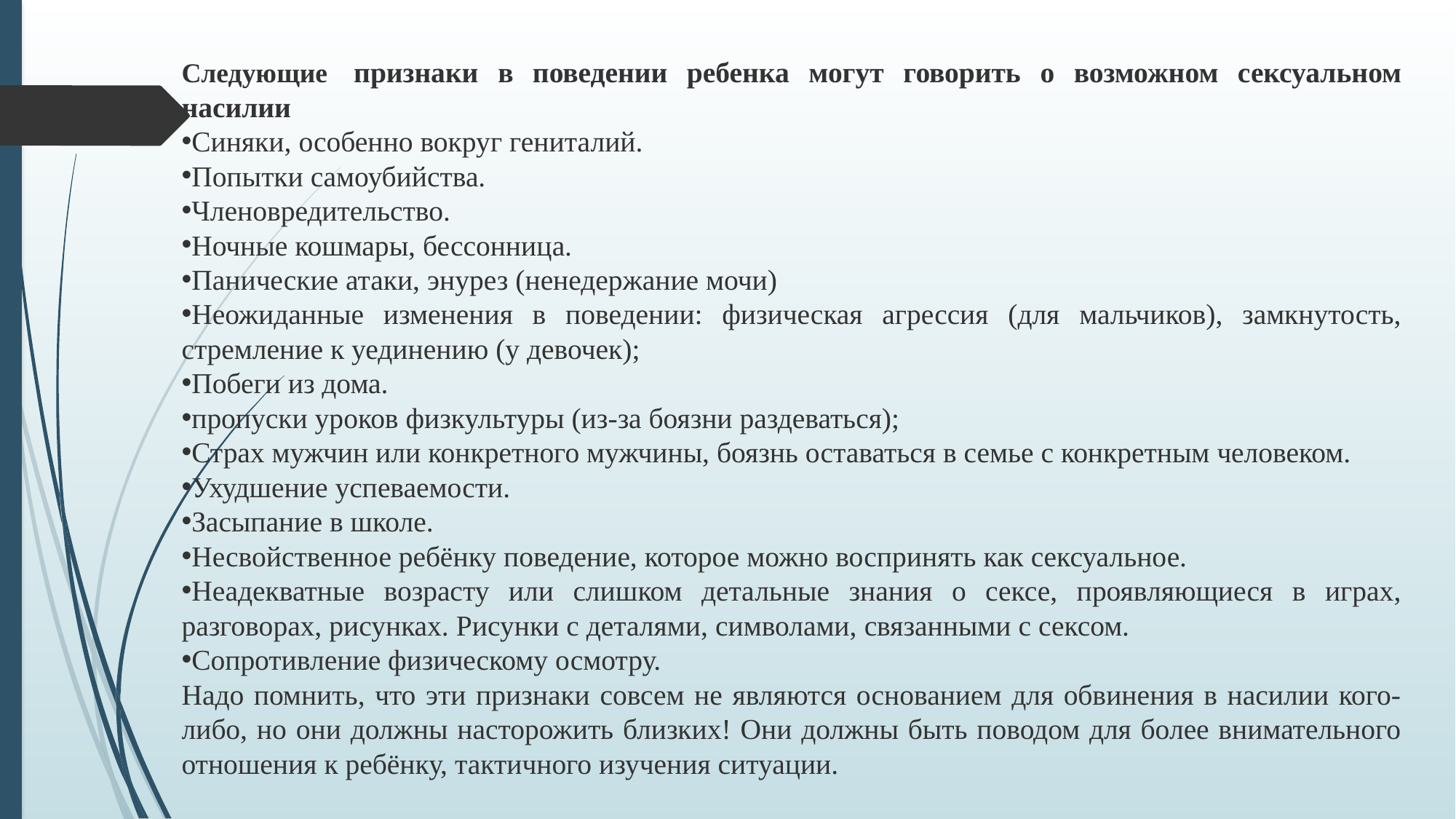

Следующие  признаки в поведении ребенка могут говорить о возможном сексуальном насилии
Синяки, особенно вокруг гениталий.
Попытки самоубийства.
Членовредительство.
Ночные кошмары, бессонница.
Панические атаки, энурез (ненедержание мочи)
Неожиданные изменения в поведении: физическая агрессия (для мальчиков), замкнутость, стремление к уединению (у девочек);
Побеги из дома.
пропуски уроков физкультуры (из-за боязни раздеваться);
Страх мужчин или конкретного мужчины, боязнь оставаться в семье с конкретным человеком.
Ухудшение успеваемости.
Засыпание в школе.
Несвойственное ребёнку поведение, которое можно воспринять как сексуальное.
Неадекватные возрасту или слишком детальные знания о сексе, проявляющиеся в играх, разговорах, рисунках. Рисунки с деталями, символами, связанными с сексом.
Сопротивление физическому осмотру.
Надо помнить, что эти признаки совсем не являются основанием для обвинения в насилии кого-либо, но они должны насторожить близких! Они должны быть поводом для более внимательного отношения к ребёнку, тактичного изучения ситуации.